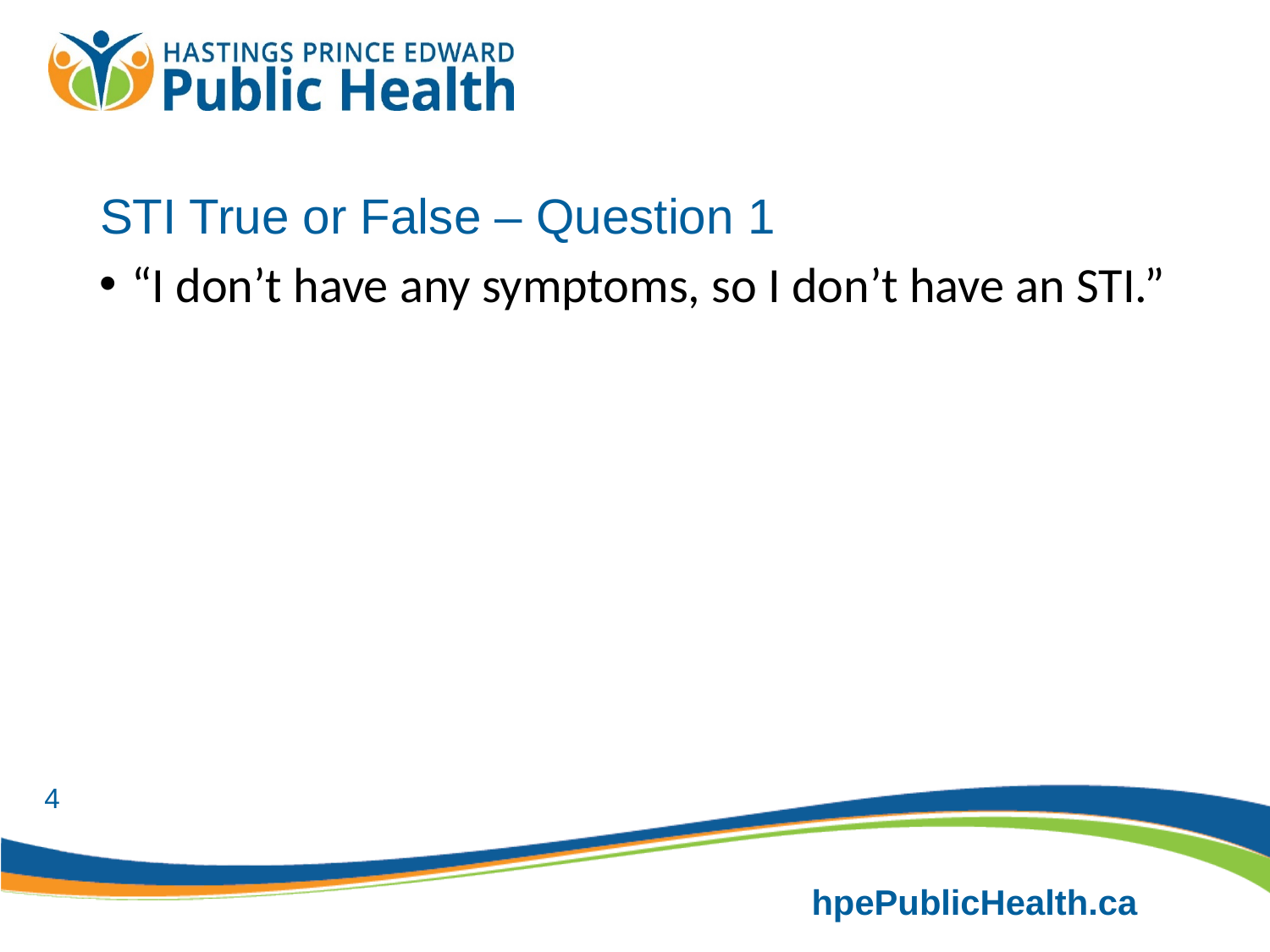

STI True or False – Question 1
“I don’t have any symptoms, so I don’t have an STI.”

4